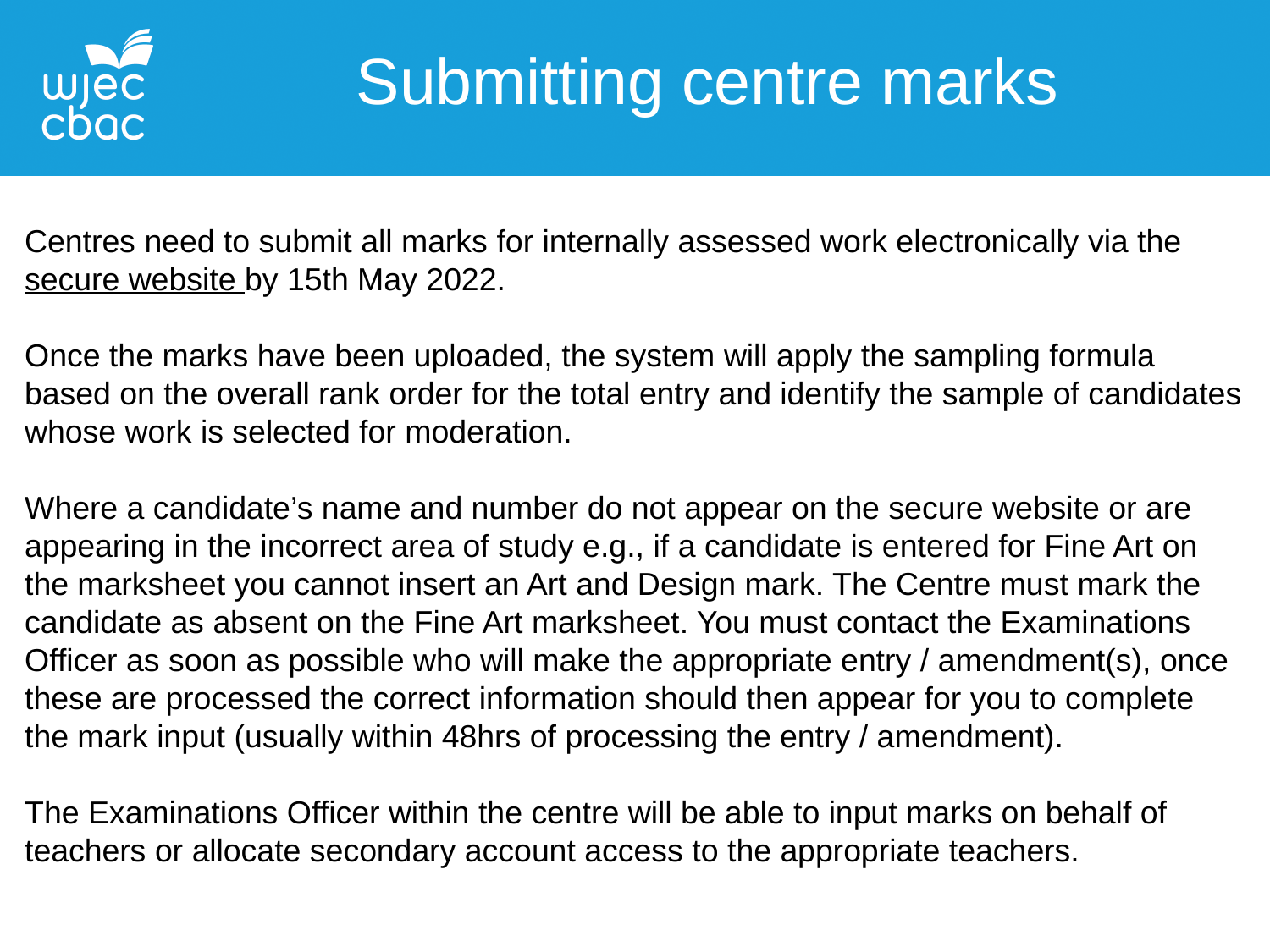

Submitting centre marks
Centres need to submit all marks for internally assessed work electronically via the secure website by 15th May 2022.

Once the marks have been uploaded, the system will apply the sampling formula based on the overall rank order for the total entry and identify the sample of candidates whose work is selected for moderation.

Where a candidate’s name and number do not appear on the secure website or are appearing in the incorrect area of study e.g., if a candidate is entered for Fine Art on the marksheet you cannot insert an Art and Design mark. The Centre must mark the candidate as absent on the Fine Art marksheet. You must contact the Examinations Officer as soon as possible who will make the appropriate entry / amendment(s), once these are processed the correct information should then appear for you to complete the mark input (usually within 48hrs of processing the entry / amendment).

The Examinations Officer within the centre will be able to input marks on behalf of teachers or allocate secondary account access to the appropriate teachers.